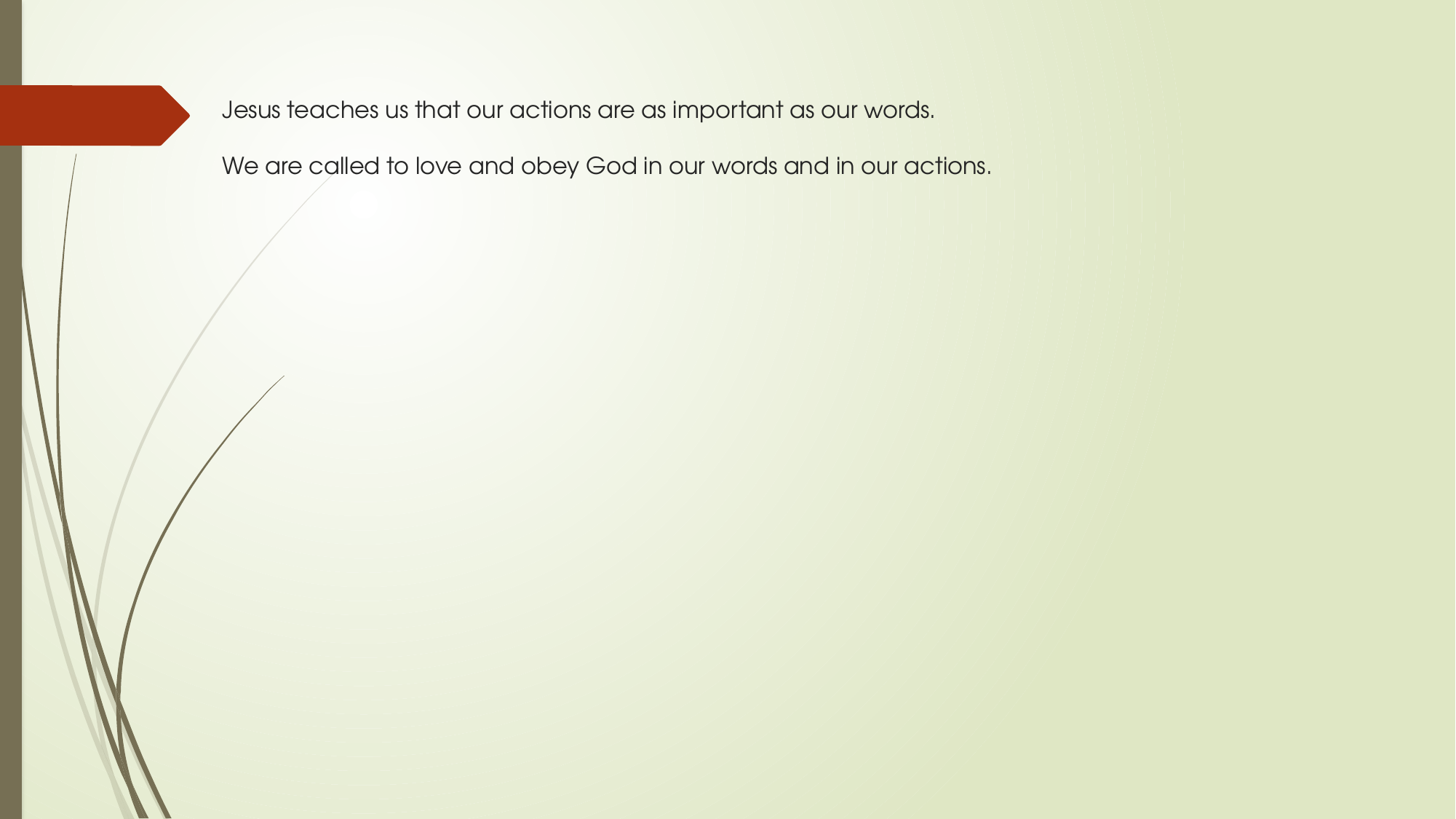

# Jesus teaches us that our actions are as important as our words. We are called to love and obey God in our words and in our actions.